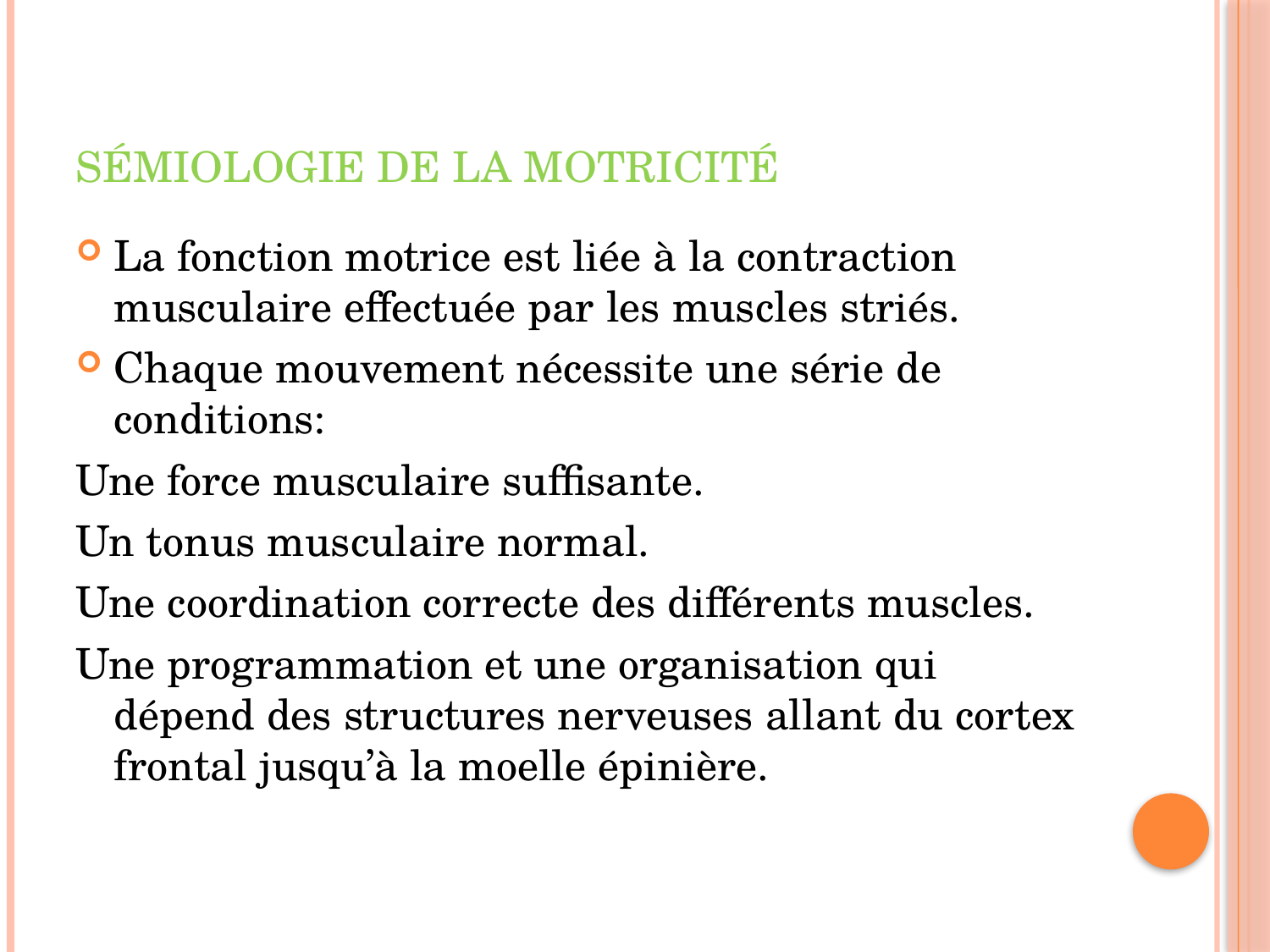

# Sémiologie de la motricité
La fonction motrice est liée à la contraction musculaire effectuée par les muscles striés.
Chaque mouvement nécessite une série de conditions:
Une force musculaire suffisante.
Un tonus musculaire normal.
Une coordination correcte des différents muscles.
Une programmation et une organisation qui dépend des structures nerveuses allant du cortex frontal jusqu’à la moelle épinière.